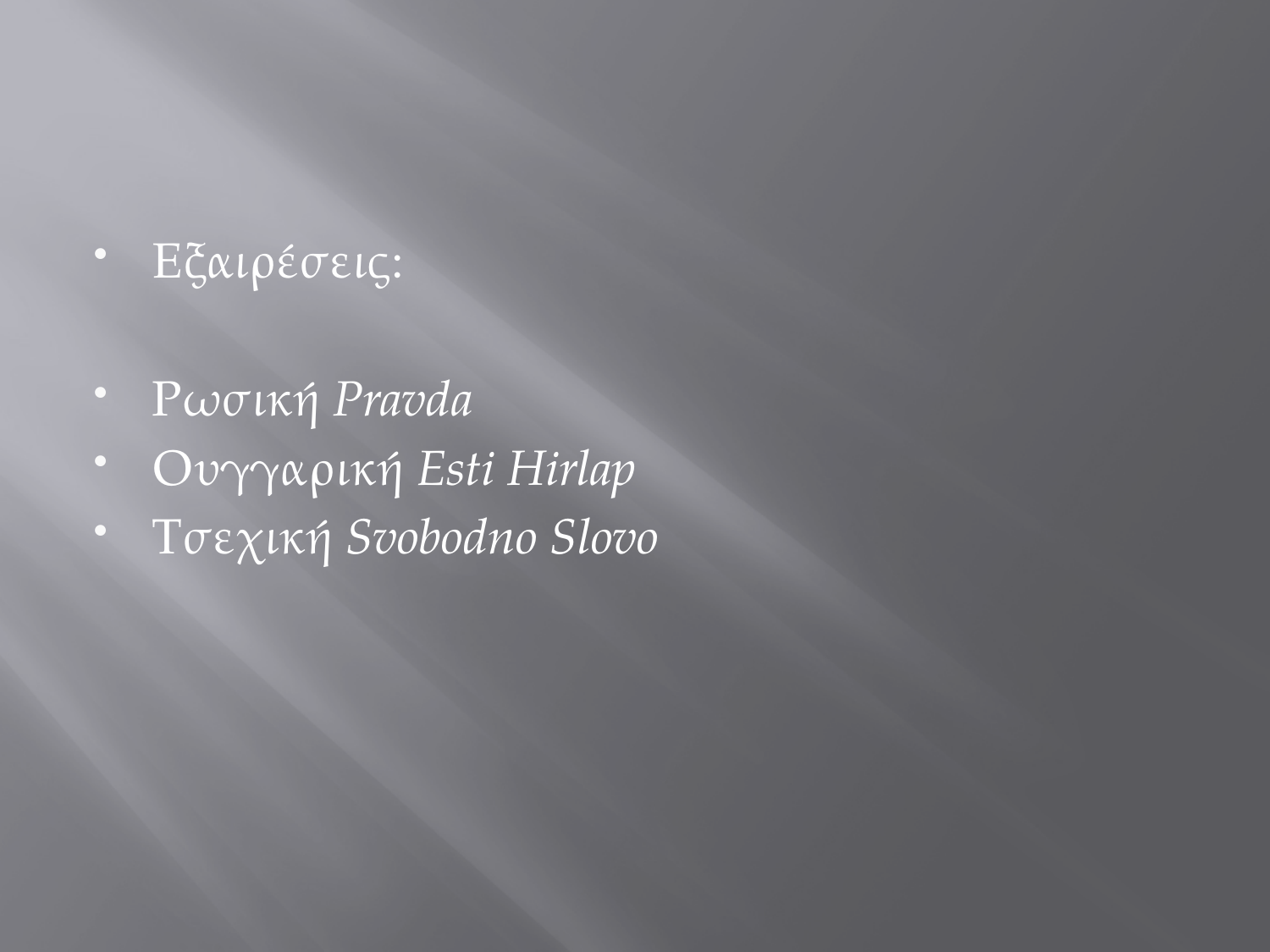

#
Εξαιρέσεις:

Ρωσική Pravda
Ουγγαρική Esti Hirlap
Τσεχική Svobodno Slovo